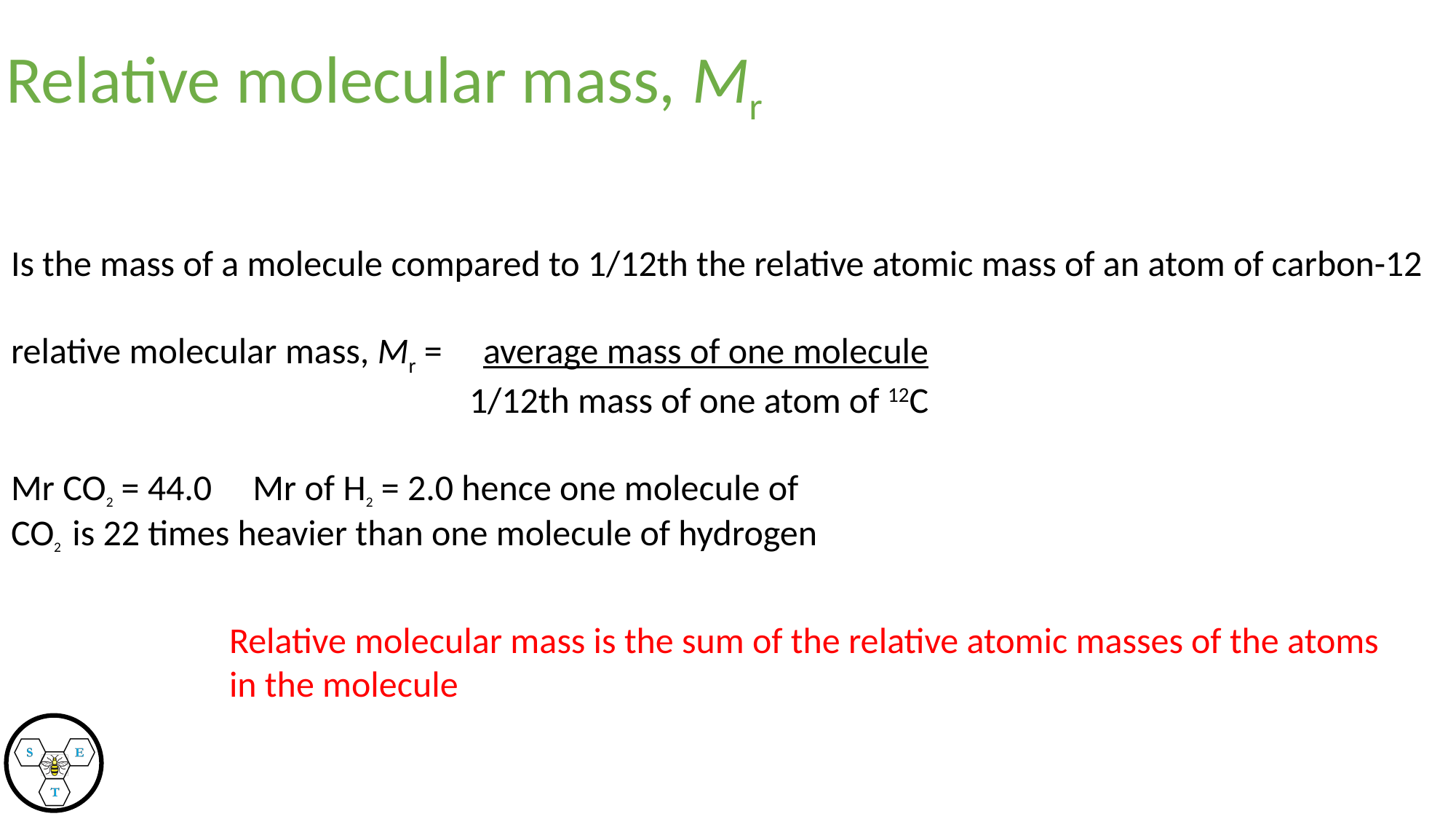

# Relative molecular mass, Mr

Is the mass of a molecule compared to 1/12th the relative atomic mass of an atom of carbon-12

relative molecular mass, Mr =     average mass of one molecule
                                                        1/12th mass of one atom of 12C

Mr CO2 = 44.0     Mr of H2 = 2.0 hence one molecule of
CO2  is 22 times heavier than one molecule of hydrogen
Relative molecular mass is the sum of the relative atomic masses of the atoms in the molecule